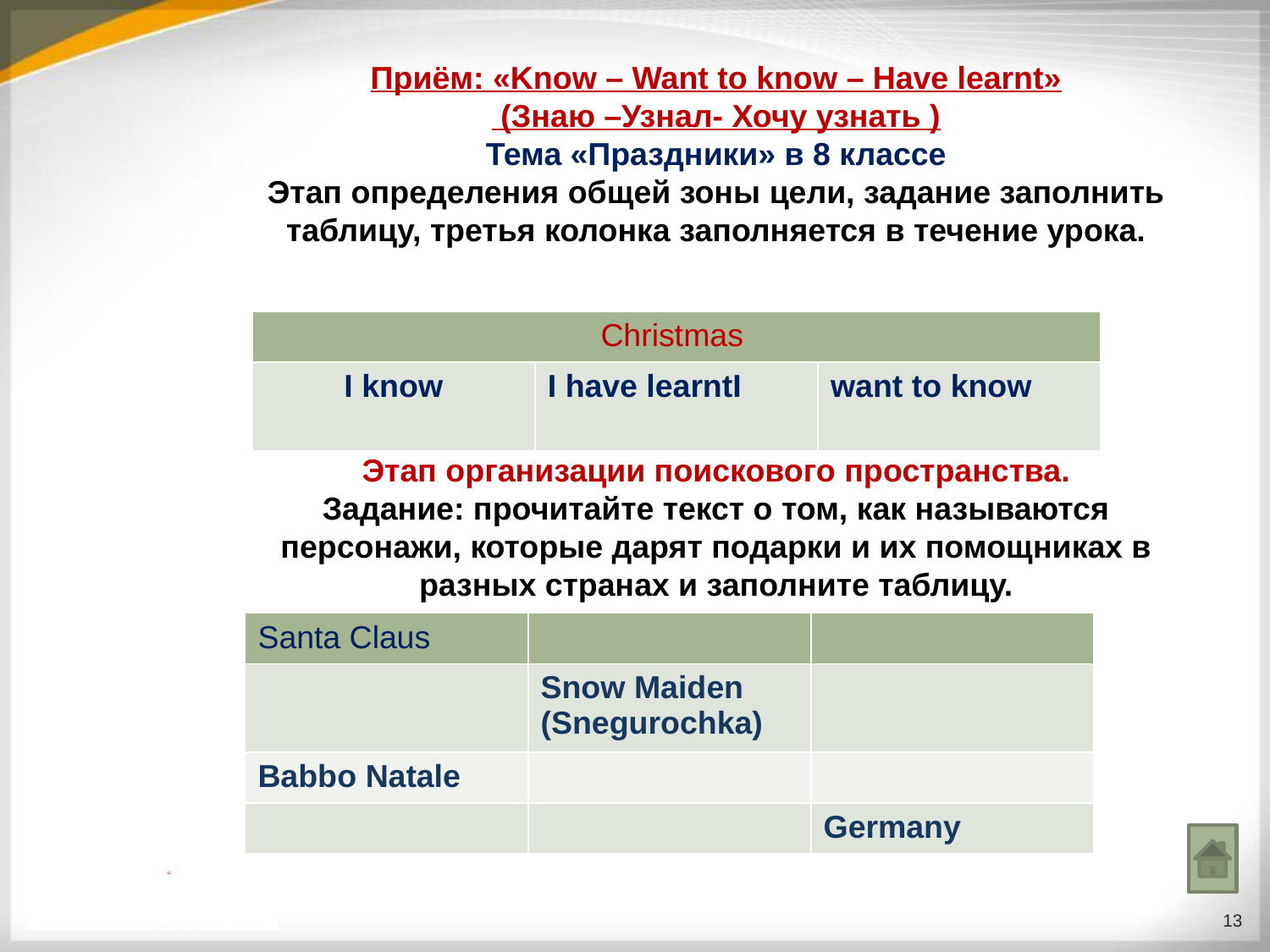

Приём: «Know – Want to know – Have learnt»
 (Знаю –Узнал- Хочу узнать )
Тема «Праздники» в 8 классе
Этап определения общей зоны цели, задание заполнить таблицу, третья колонка заполняется в течение урока.

Этап организации поискового пространства.
Задание: прочитайте текст о том, как называются персонажи, которые дарят подарки и их помощниках в разных странах и заполните таблицу.

| Christmas |  |  |
| --- | --- | --- |
| I know | I have learntI | want to know |
| Santa Claus |  |  |
| --- | --- | --- |
|  | Snow Maiden (Snegurochka) |  |
| Babbo Natale |  |  |
|  |  | Germany |

13